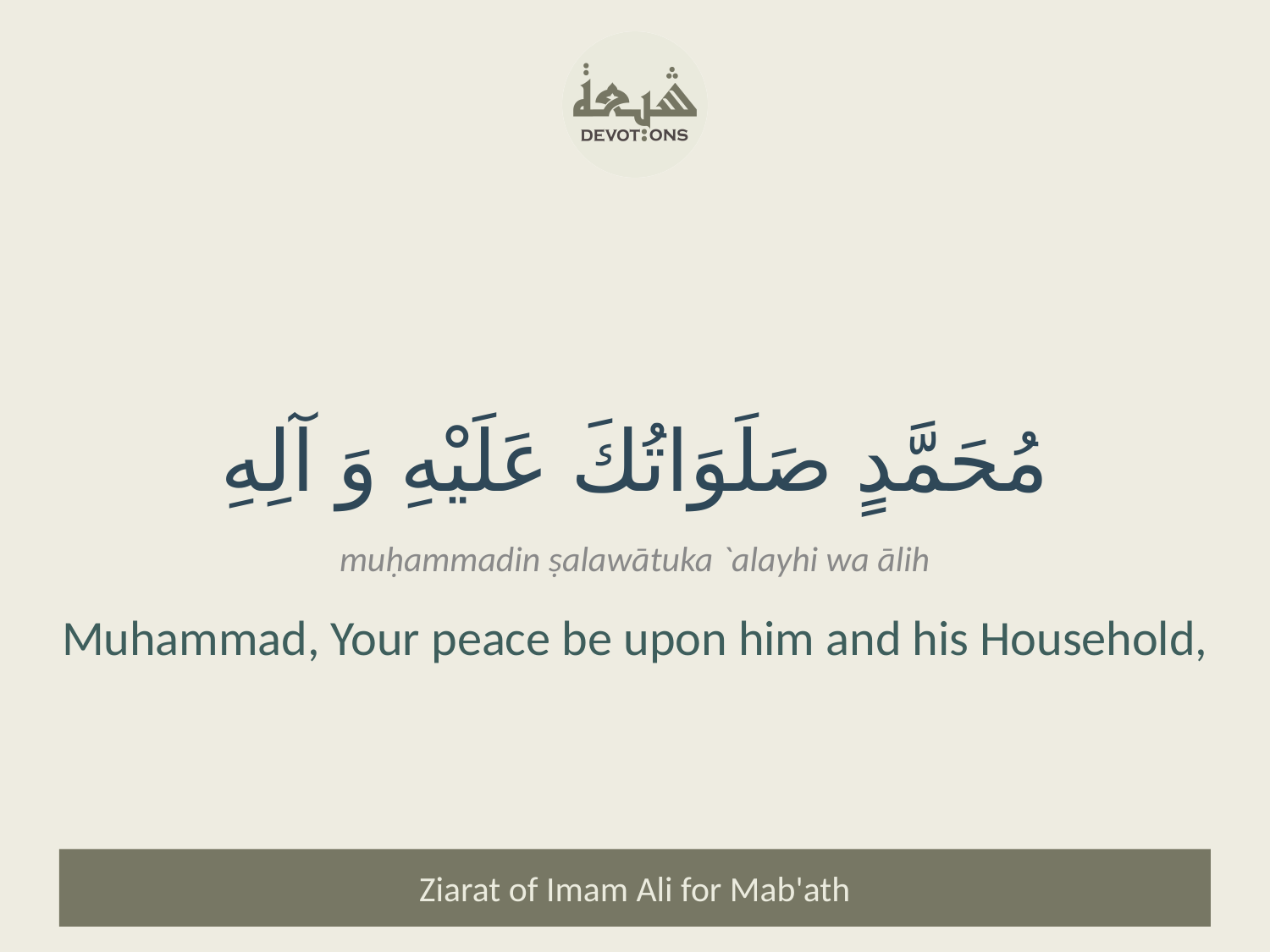

مُحَمَّدٍ صَلَوَاتُكَ عَلَيْهِ وَ آلِهِ
muḥammadin ṣalawātuka `alayhi wa ālih
Muhammad, Your peace be upon him and his Household,
Ziarat of Imam Ali for Mab'ath